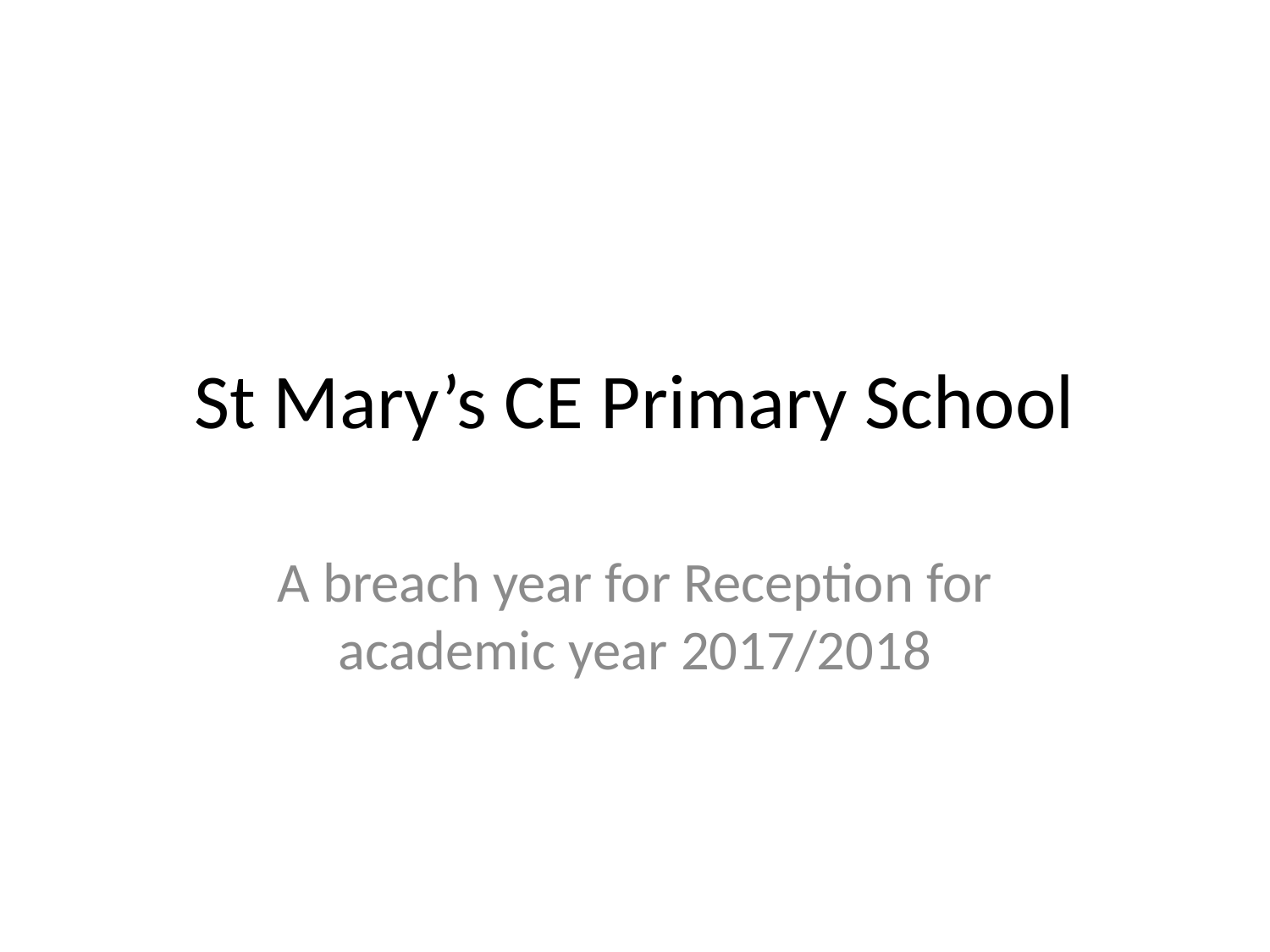

# St Mary’s CE Primary School
A breach year for Reception for academic year 2017/2018